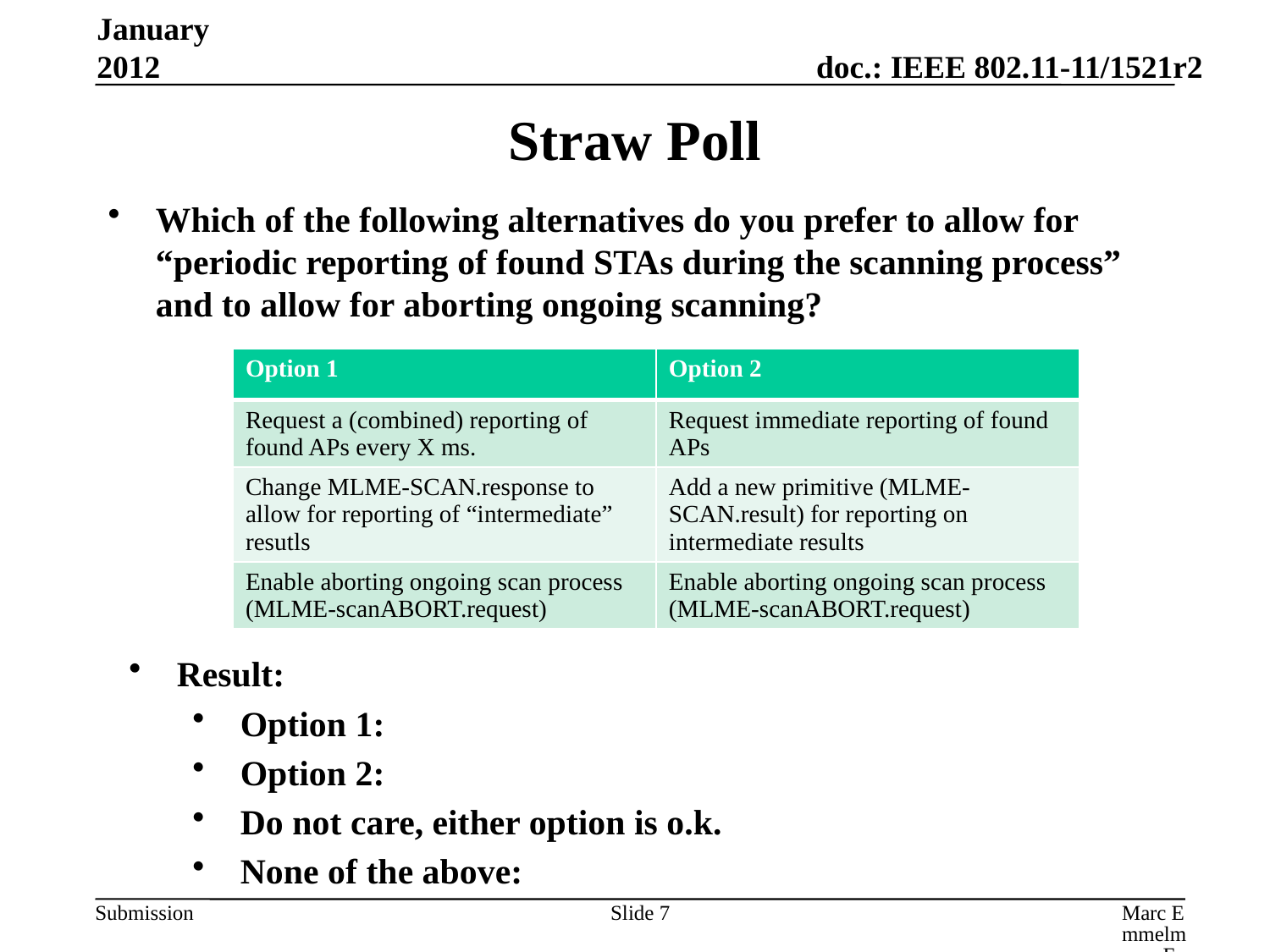

January 2012
# Straw Poll
Which of the following alternatives do you prefer to allow for “periodic reporting of found STAs during the scanning process” and to allow for aborting ongoing scanning?
| Option 1 | Option 2 |
| --- | --- |
| Request a (combined) reporting of found APs every X ms. | Request immediate reporting of found APs |
| Change MLME-SCAN.response to allow for reporting of “intermediate” resutls | Add a new primitive (MLME-SCAN.result) for reporting on intermediate results |
| Enable aborting ongoing scan process (MLME-scanABORT.request) | Enable aborting ongoing scan process (MLME-scanABORT.request) |
Result:
Option 1:
Option 2:
Do not care, either option is o.k.
None of the above:
Slide 7
Marc Emmelmann, FOKUS